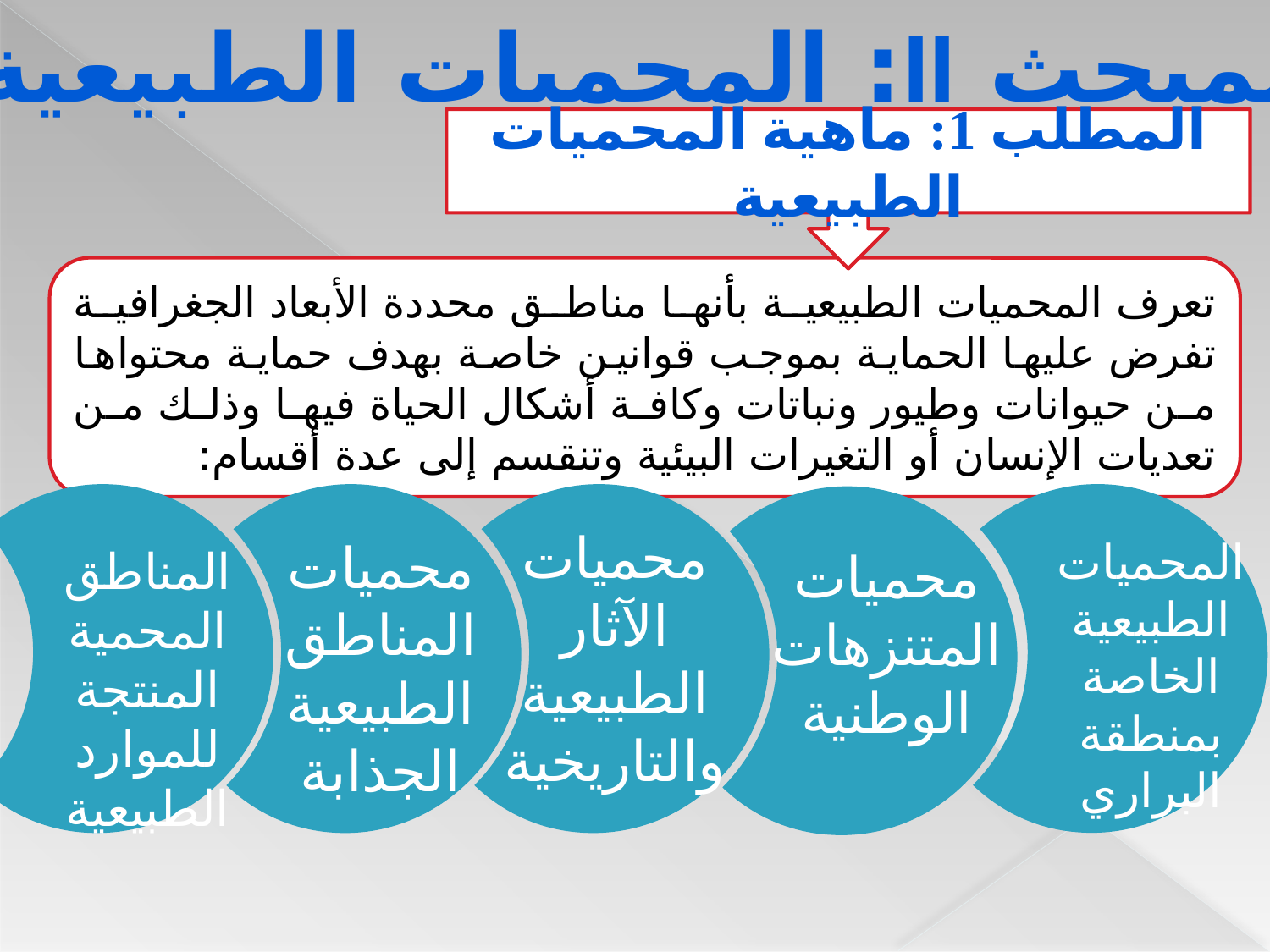

المبحث II: المحميات الطبيعية

المطلب 1: ماهية المحميات الطبيعية
تعرف المحميات الطبيعية بأنها مناطق محددة الأبعاد الجغرافية تفرض عليها الحماية بموجب قوانين خاصة بهدف حماية محتواها من حيوانات وطيور ونباتات وكافة أشكال الحياة فيها وذلك من تعديات الإنسان أو التغيرات البيئية وتنقسم إلى عدة أقسام:

محميات الآثار الطبيعية والتاريخية
محميات المناطق الطبيعية الجذابة
المحميات الطبيعية الخاصة بمنطقة البراري
المناطق المحمية المنتجة للموارد الطبيعية
محميات المتنزهات الوطنية